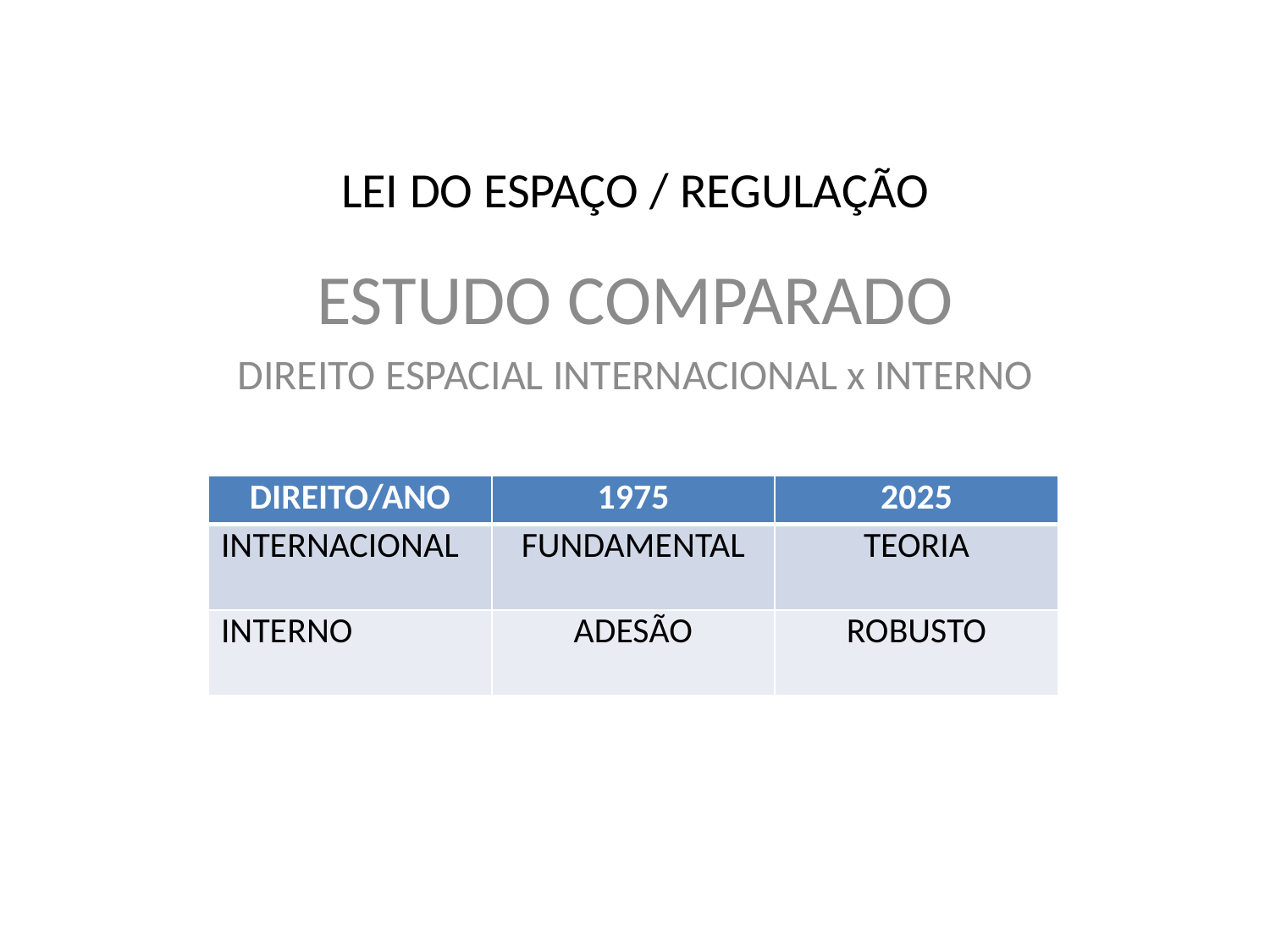

# LEI DO ESPAÇO / REGULAÇÃO
ESTUDO COMPARADO
DIREITO ESPACIAL INTERNACIONAL x INTERNO

| DIREITO/ANO | 1975 | 2025 |
| --- | --- | --- |
| INTERNACIONAL | FUNDAMENTAL | TEORIA |
| INTERNO | ADESÃO | ROBUSTO |